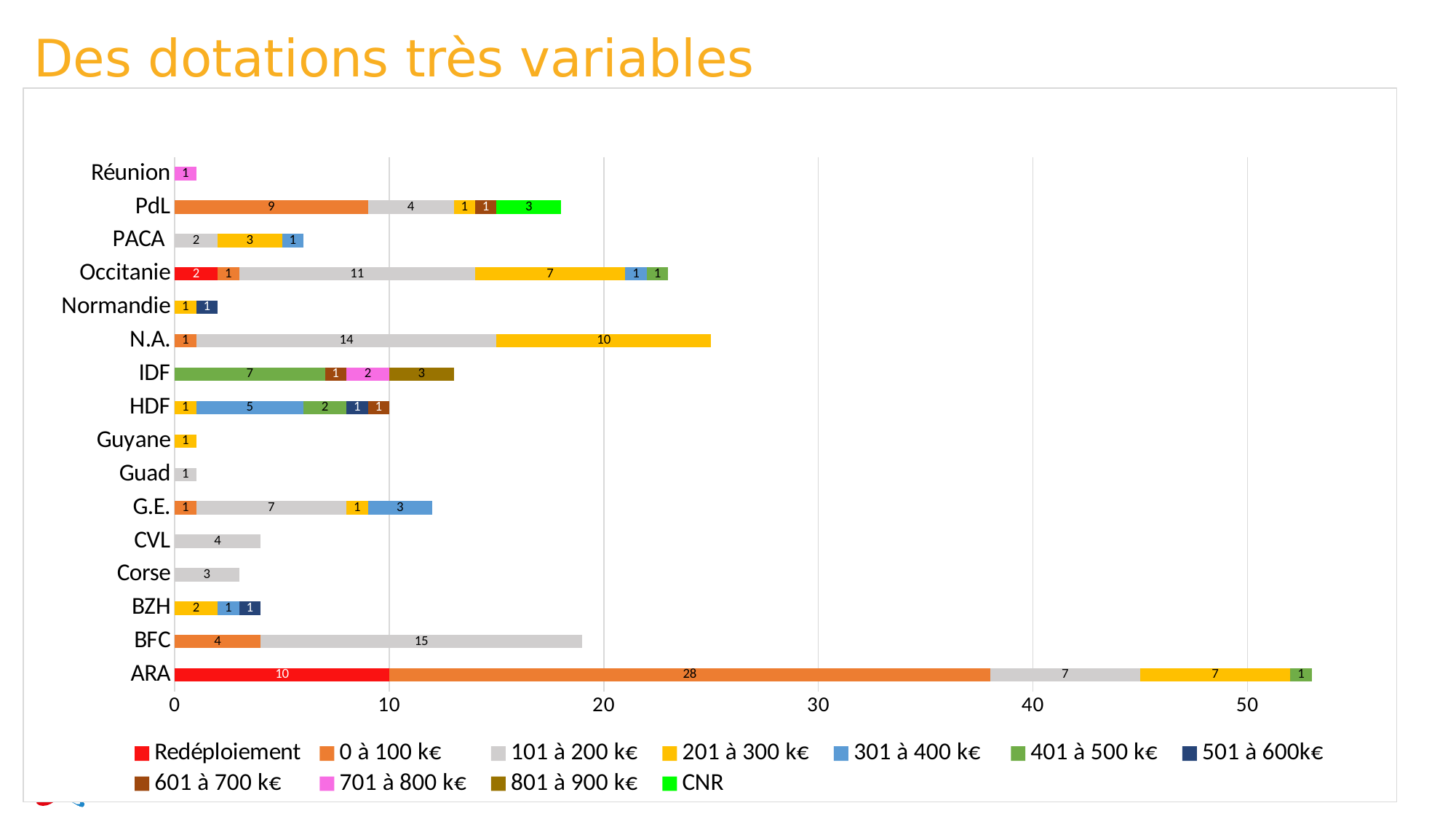

# Des dotations très variables

### Chart

| Category | Redéploiement | 0 à 100 k€  | 101 à 200 k€  | 201 à 300 k€  | 301 à 400 k€   | 401 à 500 k€  | 501 à 600k€  | 601 à 700 k€  | 701 à 800 k€  | 801 à 900 k€  | CNR |
|---|---|---|---|---|---|---|---|---|---|---|---|
| ARA | 10.0 | 28.0 | 7.0 | 7.0 | None | 1.0 | None | None | None | None | None |
| BFC | None | 4.0 | 15.0 | None | None | None | None | None | None | None | None |
| BZH | None | None | None | 2.0 | 1.0 | None | 1.0 | None | None | None | None |
| Corse | None | None | 3.0 | None | None | None | None | None | None | None | None |
| CVL | None | None | 4.0 | None | None | None | None | None | None | None | None |
| G.E. | None | 1.0 | 7.0 | 1.0 | 3.0 | None | None | None | None | None | None |
| Guad | None | None | 1.0 | None | None | None | None | None | None | None | None |
| Guyane | None | None | None | 1.0 | None | None | None | None | None | None | None |
| HDF | None | None | None | 1.0 | 5.0 | 2.0 | 1.0 | 1.0 | None | None | None |
| IDF | None | None | None | None | None | 7.0 | None | 1.0 | 2.0 | 3.0 | None |
| N.A. | None | 1.0 | 14.0 | 10.0 | None | None | None | None | None | None | None |
| Normandie | None | None | None | 1.0 | None | None | 1.0 | None | None | None | None |
| Occitanie | 2.0 | 1.0 | 11.0 | 7.0 | 1.0 | 1.0 | None | None | None | None | None |
| PACA  | None | None | 2.0 | 3.0 | 1.0 | None | None | None | None | None | None |
| PdL | None | 9.0 | 4.0 | 1.0 | None | None | None | 1.0 | None | None | 3.0 |
| Réunion | None | None | None | None | None | None | None | None | 1.0 | None | None |
03/05/2023
Fédération des CREAI
8